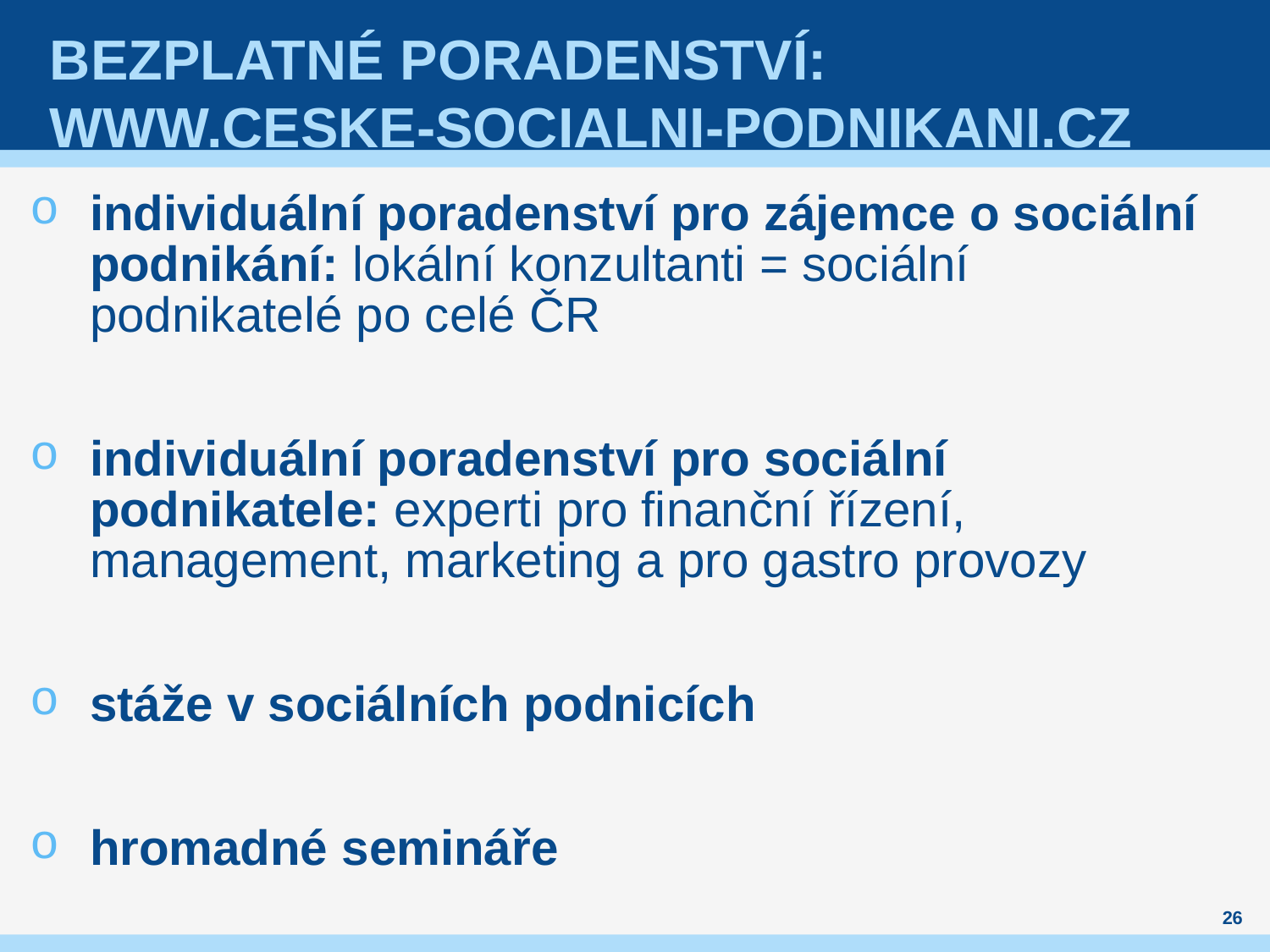

# Bezplatné poradenství: www.ceske-socialni-podnikani.cz
individuální poradenství pro zájemce o sociální podnikání: lokální konzultanti = sociální podnikatelé po celé ČR

individuální poradenství pro sociální podnikatele: experti pro finanční řízení, management, marketing a pro gastro provozy

stáže v sociálních podnicích

hromadné semináře
26